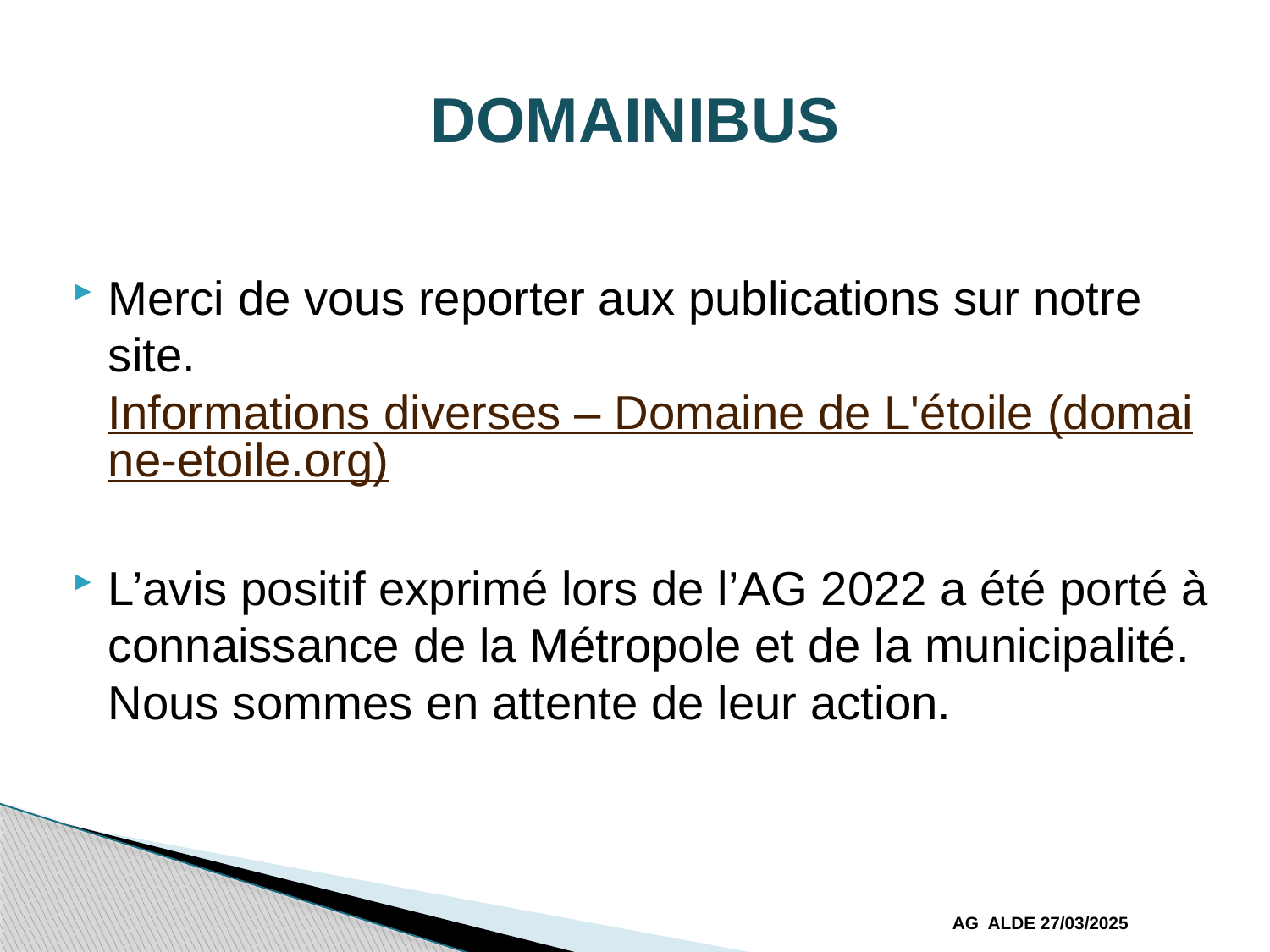

# DOMAINIBUS
Merci de vous reporter aux publications sur notre site. Informations diverses – Domaine de L'étoile (domaine-etoile.org)

L’avis positif exprimé lors de l’AG 2022 a été porté à connaissance de la Métropole et de la municipalité. Nous sommes en attente de leur action.

AG  ALDE 27/03/2025